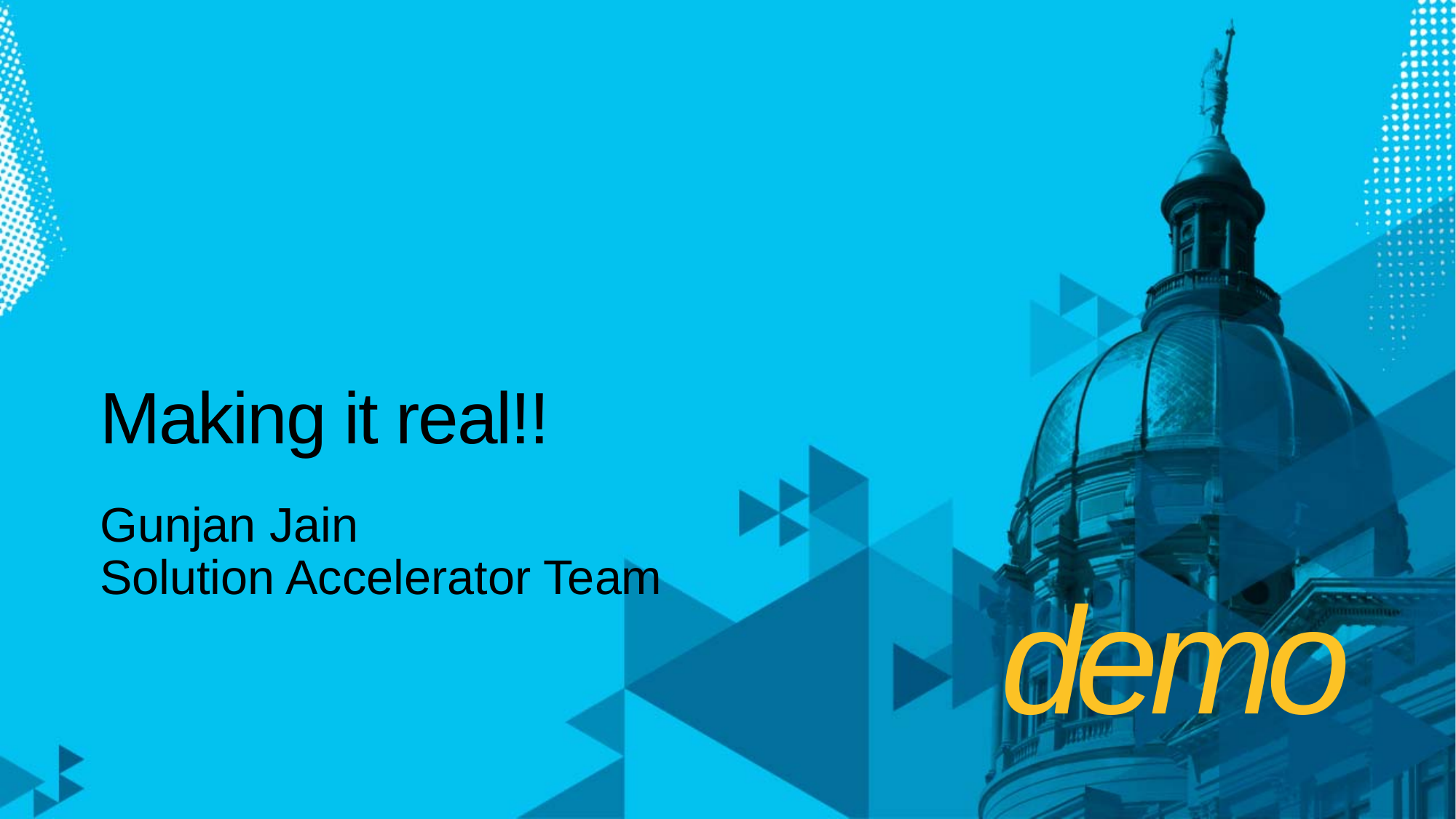

# Making it real!!
Gunjan Jain
Solution Accelerator Team
demo